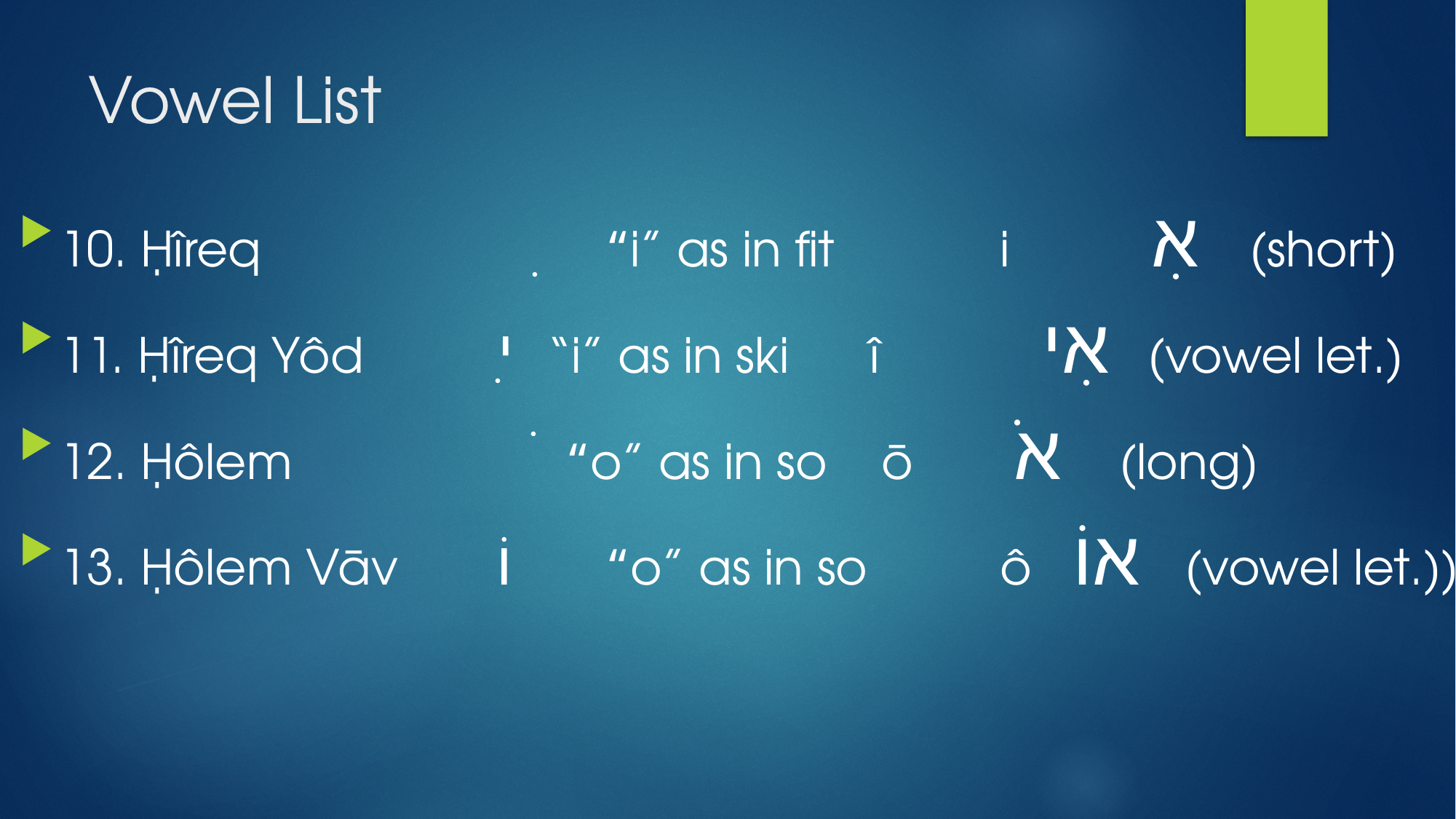

# Vowel List
10. Ḥîreq	 	           ִ	“i” as in fit  	     i  		אִ    (short)
11. Ḥîreq Yôd          ִי  “i” as in ski      î 		אִי   (vowel let.)
12. Ḥôlem                  ֹ  “o” as in so    ō	      אֹ    (long)
13. Ḥôlem Vāv       	וֹ	“o” as in so	     ô   אוֹ   (vowel let.))